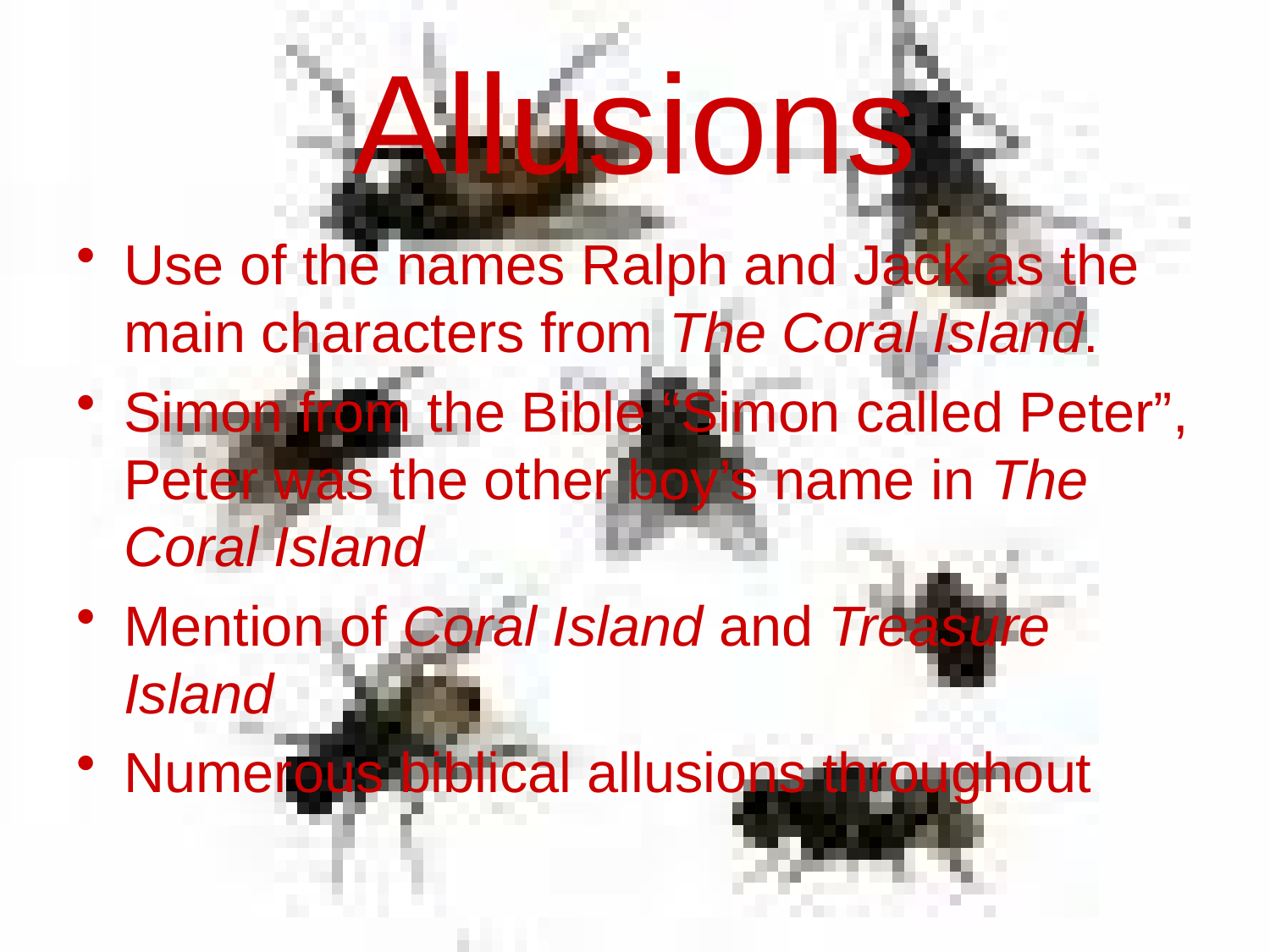

# Allusions
Use of the names Ralph and Jack as the main characters from The Coral Island.
Simon from the Bible “Simon called Peter”, Peter was the other boy’s name in The Coral Island
Mention of Coral Island and Treasure Island
Numerous biblical allusions throughout